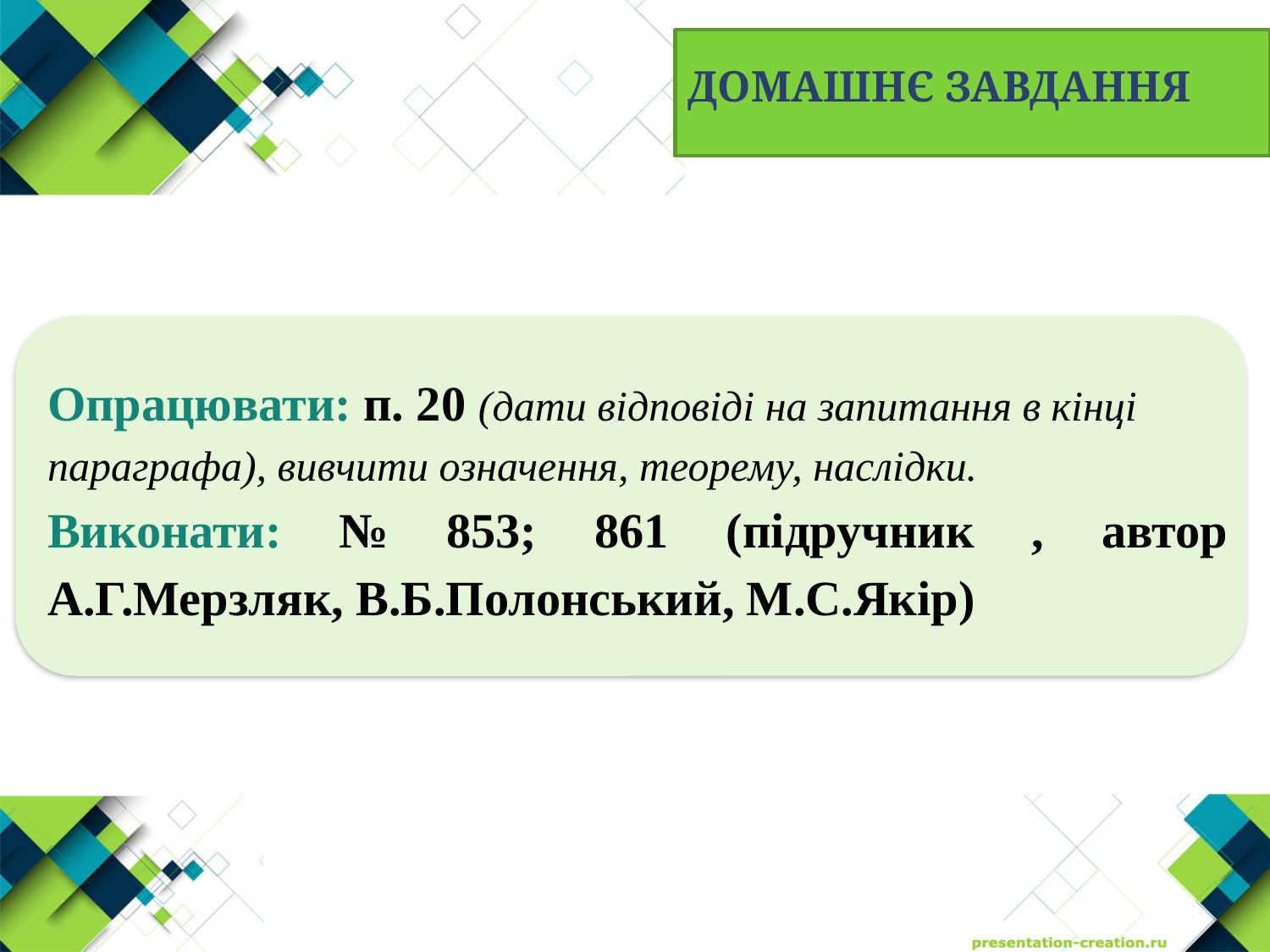

ДОМАШНЄ ЗАВДАННЯ

Опрацювати: п. 20 (дати відповіді на запитання в кінці параграфа), вивчити означення, теорему, наслідки.
Виконати: № 853; 861 (підручник , автор А.Г.Мерзляк, В.Б.Полонський, М.С.Якір)